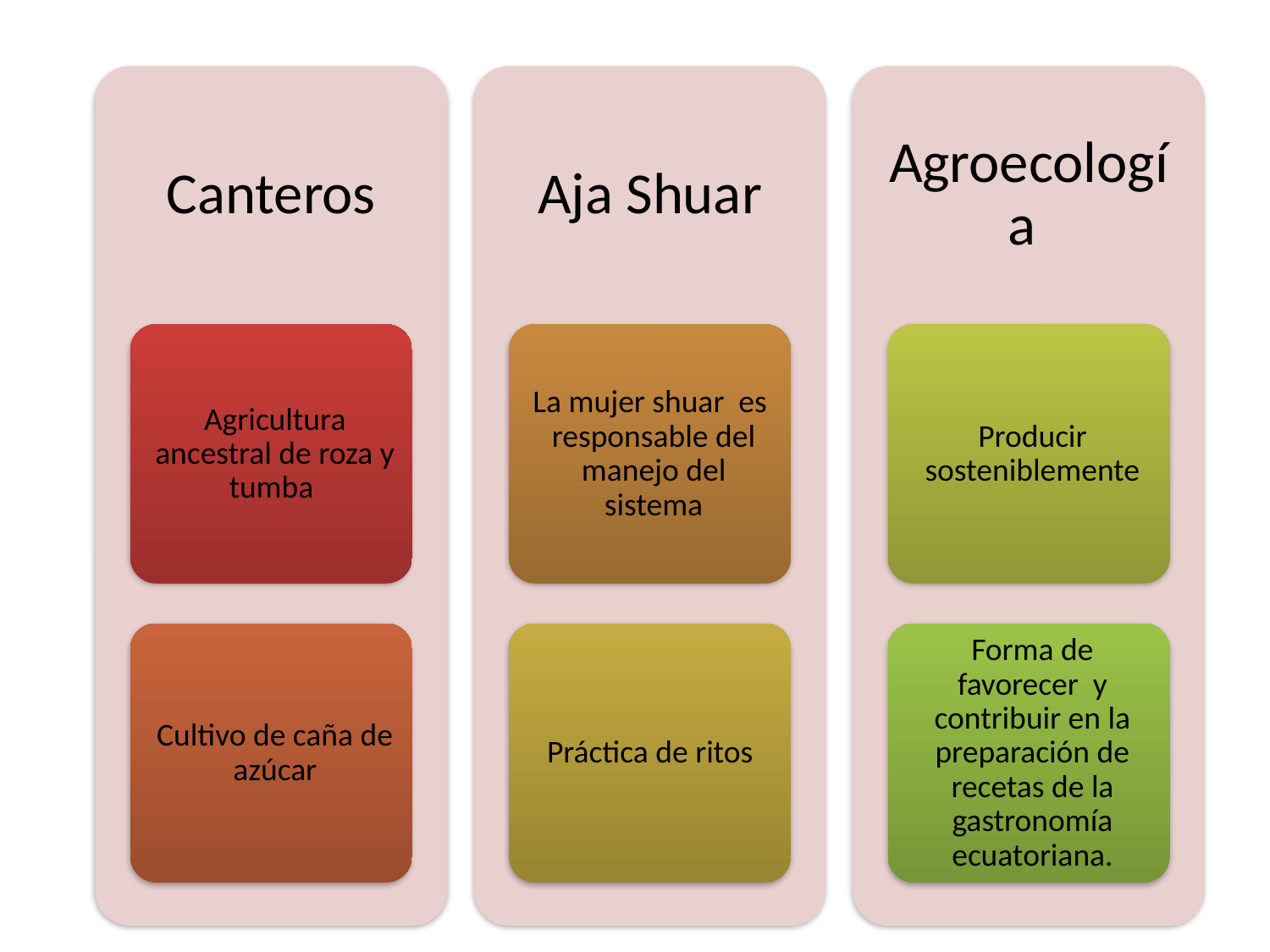

Canteros
Agricultura ancestral de roza y tumba
Cultivo de caña de azúcar
Aja Shuar
La mujer shuar  es  responsable del manejo del sistema
Práctica de ritos
Agroecología
Producir sosteniblemente
Forma de favorecer  y contribuir en la preparación de recetas de la gastronomía ecuatoriana.